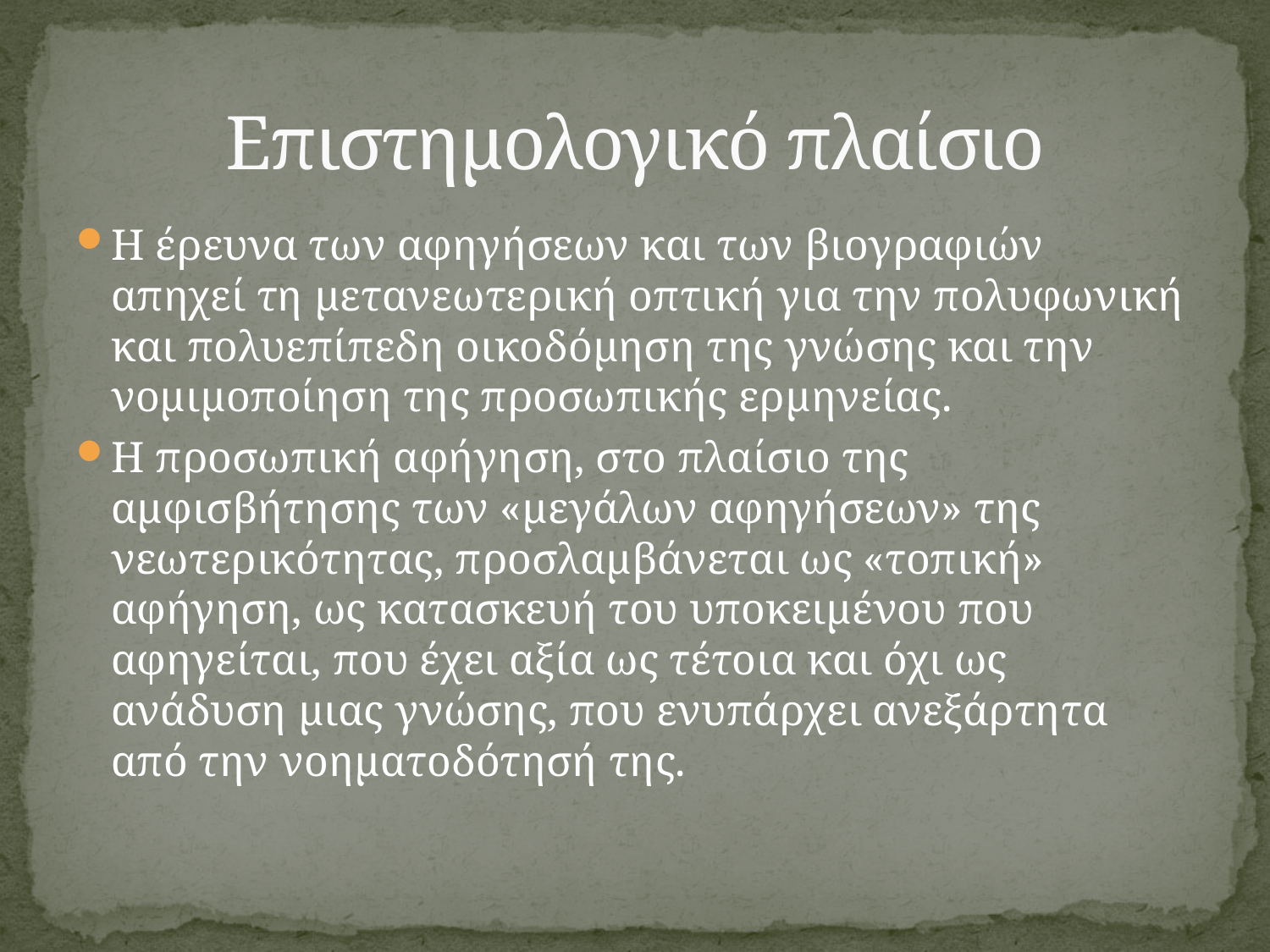

# Επιστημολογικό πλαίσιο
Η έρευνα των αφηγήσεων και των βιογραφιών  απηχεί τη μετανεωτερική οπτική για την πολυφωνική και πολυεπίπεδη οικοδόμηση της γνώσης και την νομιμοποίηση της προσωπικής ερμηνείας.
Η προσωπική αφήγηση, στο πλαίσιο της αμφισβήτησης των «μεγάλων αφηγήσεων» της νεωτερικότητας, προσλαμβάνεται ως «τοπική» αφήγηση, ως κατασκευή του υποκειμένου που αφηγείται, που έχει αξία ως τέτοια και όχι ως ανάδυση μιας γνώσης, που ενυπάρχει ανεξάρτητα από την νοηματοδότησή της.